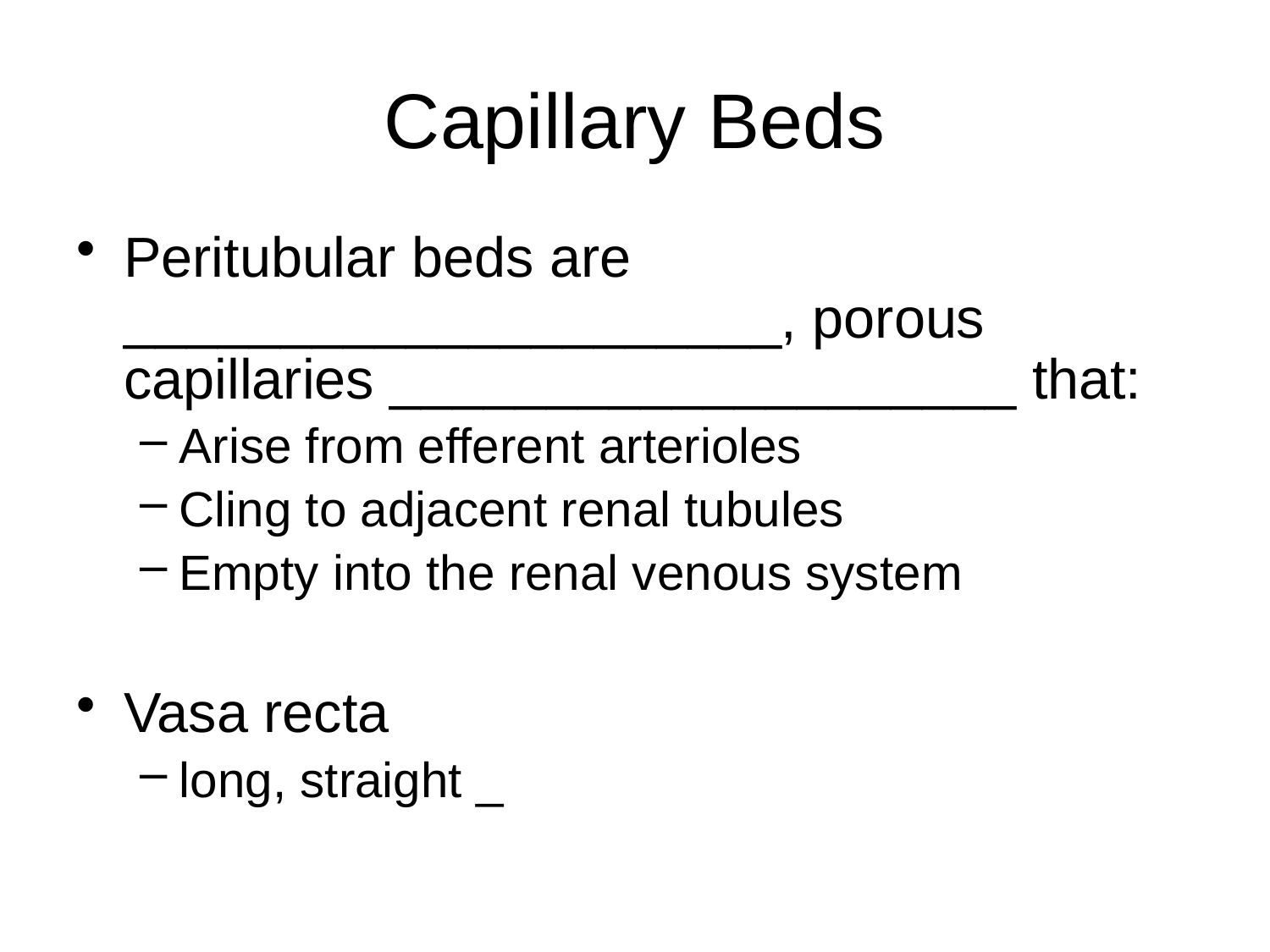

# Capillary Beds
Peritubular beds are _____________________, porous capillaries ____________________ that:
Arise from efferent arterioles
Cling to adjacent renal tubules
Empty into the renal venous system

Vasa recta
long, straight _